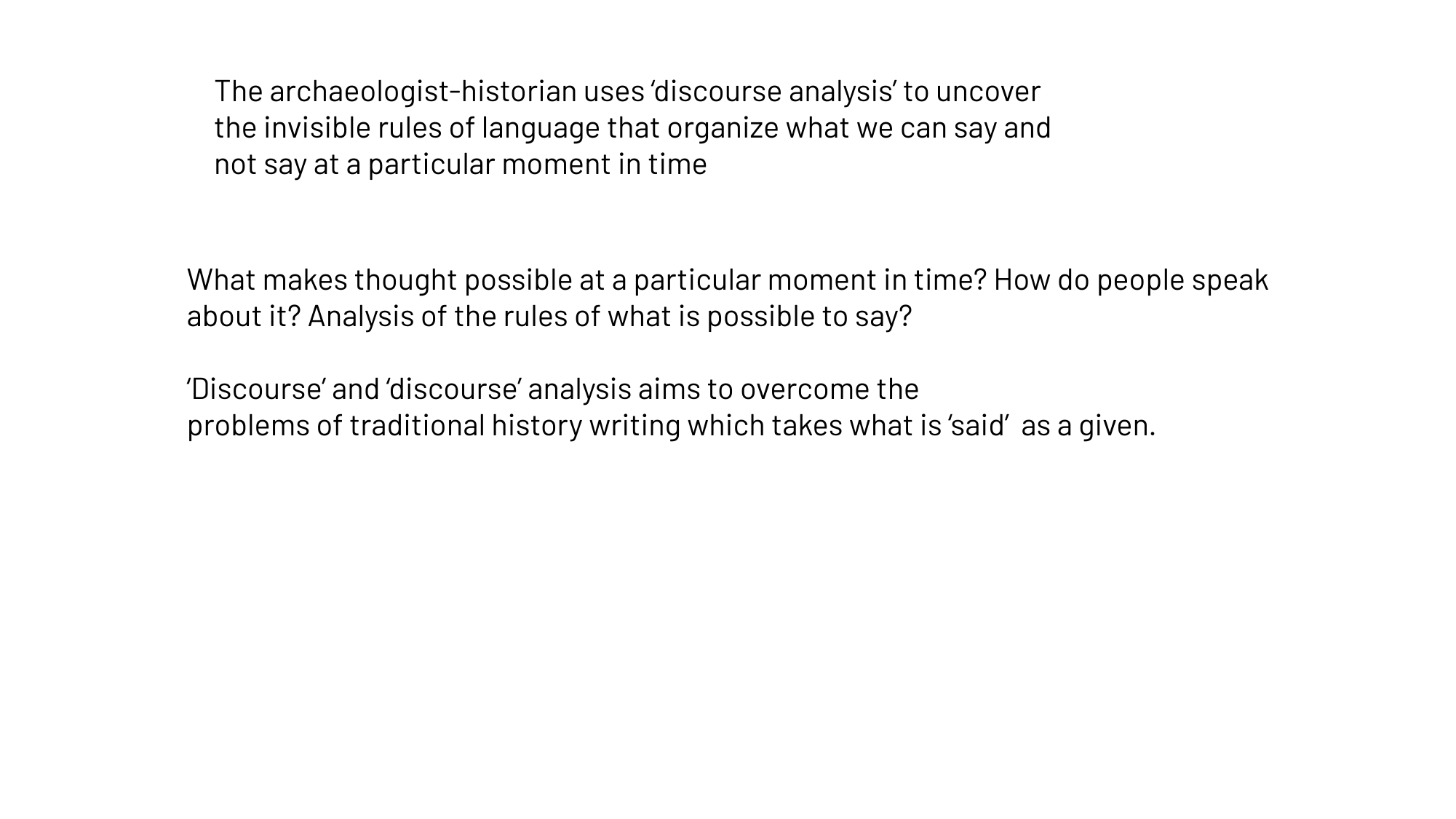

The archaeologist-historian uses ‘discourse analysis’ to uncover
the invisible rules of language that organize what we can say and
not say at a particular moment in time

What makes thought possible at a particular moment in time? How do people speak about it? Analysis of the rules of what is possible to say?

‘Discourse’ and ‘discourse’ analysis aims to overcome the
problems of traditional history writing which takes what is ‘said’  as a given.